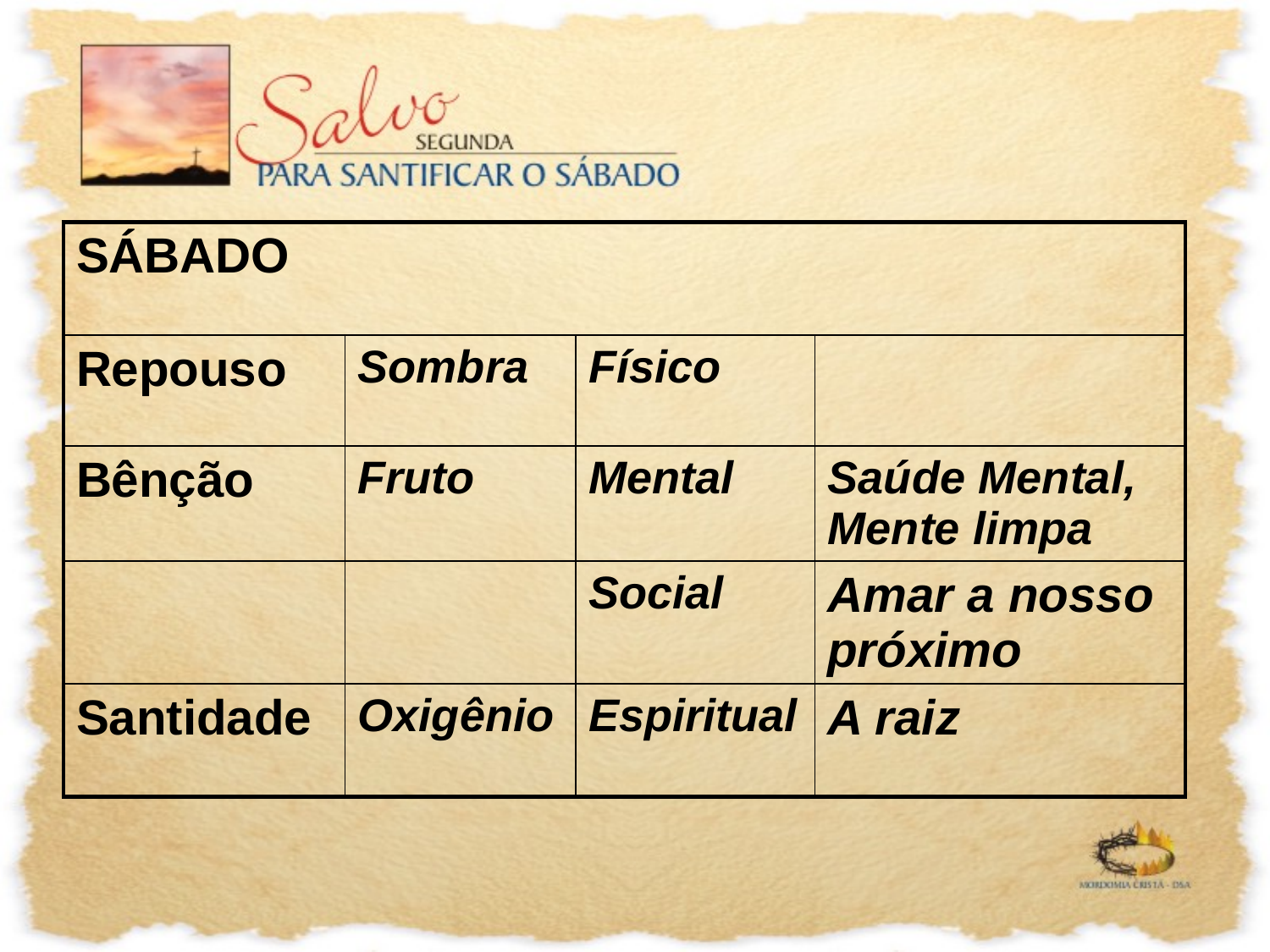

| SÁBADO |  |  |  |  |
| --- | --- | --- | --- | --- |
| Repouso | Sombra |  | Físico |  |
| Bênção | Fruto |  | Mental | Saúde Mental, Mente limpa |
|  |  |  | Social | Amar a nosso próximo |
| Santidade | Oxigênio |  | Espiritual | A raiz |